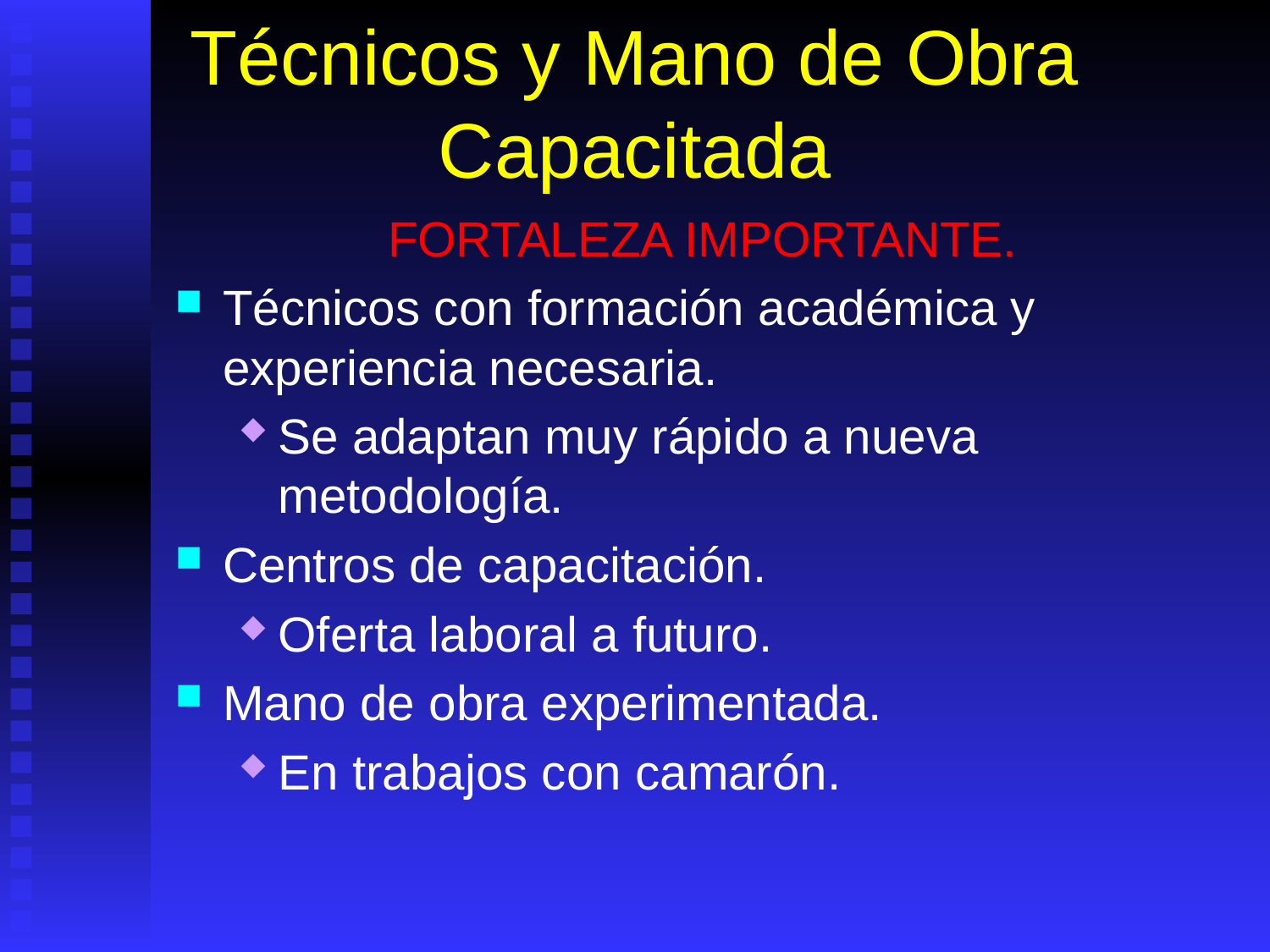

# Técnicos y Mano de Obra Capacitada
FORTALEZA IMPORTANTE.
Técnicos con formación académica y experiencia necesaria.
Se adaptan muy rápido a nueva metodología.
Centros de capacitación.
Oferta laboral a futuro.
Mano de obra experimentada.
En trabajos con camarón.